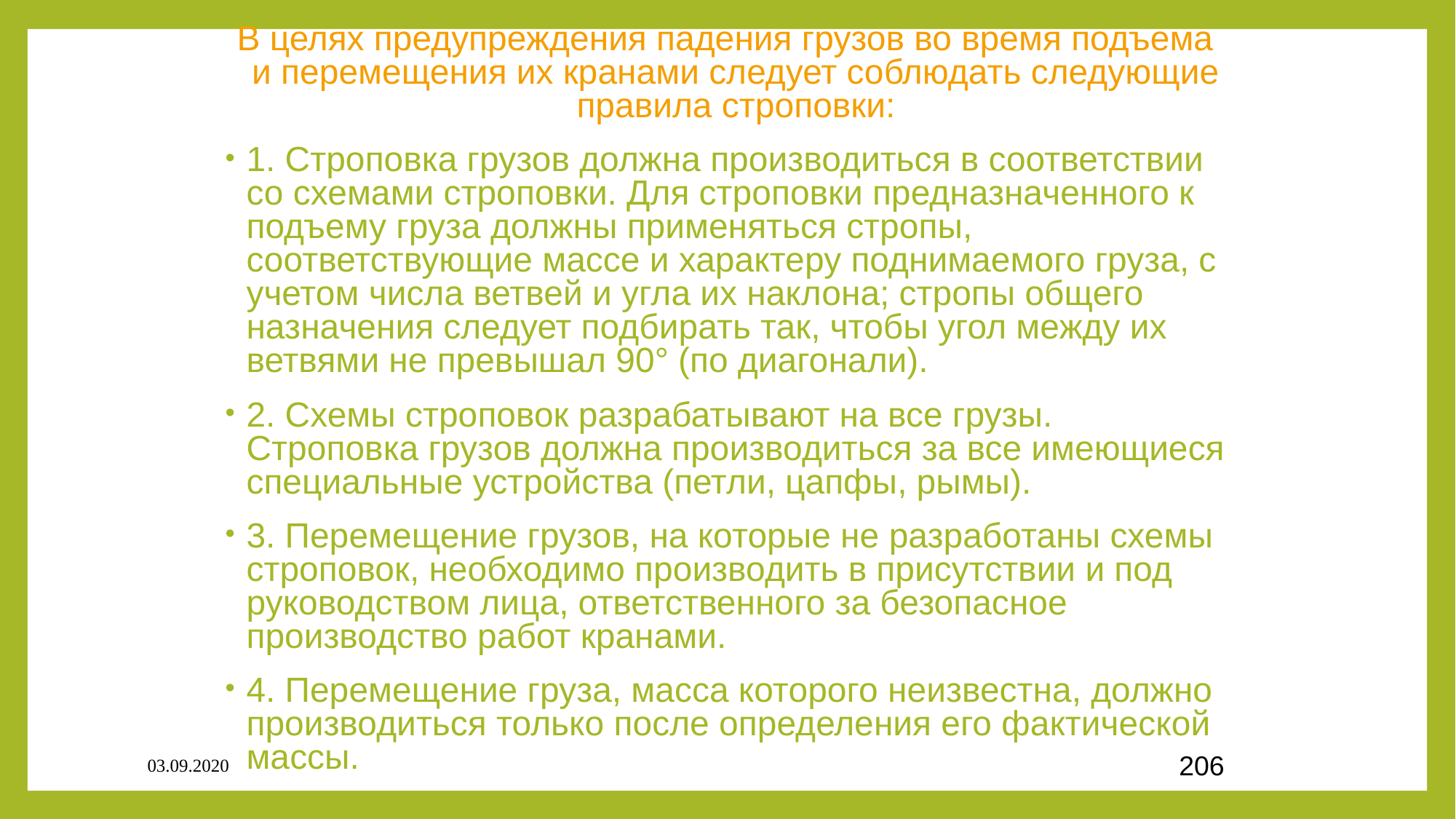

В целях предупреждения падения грузов во время подъема и перемещения их кранами следует соблюдать следующие правила строповки:
1. Строповка грузов должна производиться в соответствии со схемами строповки. Для строповки предназначенного к подъему груза должны применяться стропы, соответствующие массе и характеру поднимаемого груза, с учетом числа ветвей и угла их наклона; стропы общего назначения следует подбирать так, чтобы угол между их ветвями не превышал 90° (по диагонали).
2. Схемы строповок разрабатывают на все грузы. Строповка грузов должна производиться за все имеющиеся специальные устройства (петли, цапфы, рымы).
3. Перемещение грузов, на которые не разработаны схемы строповок, необходимо производить в присутствии и под руководством лица, ответственного за безопасное производство работ кранами.
4. Перемещение груза, масса которого неизвестна, должно производиться только после определения его фактической массы.
03.09.2020
206